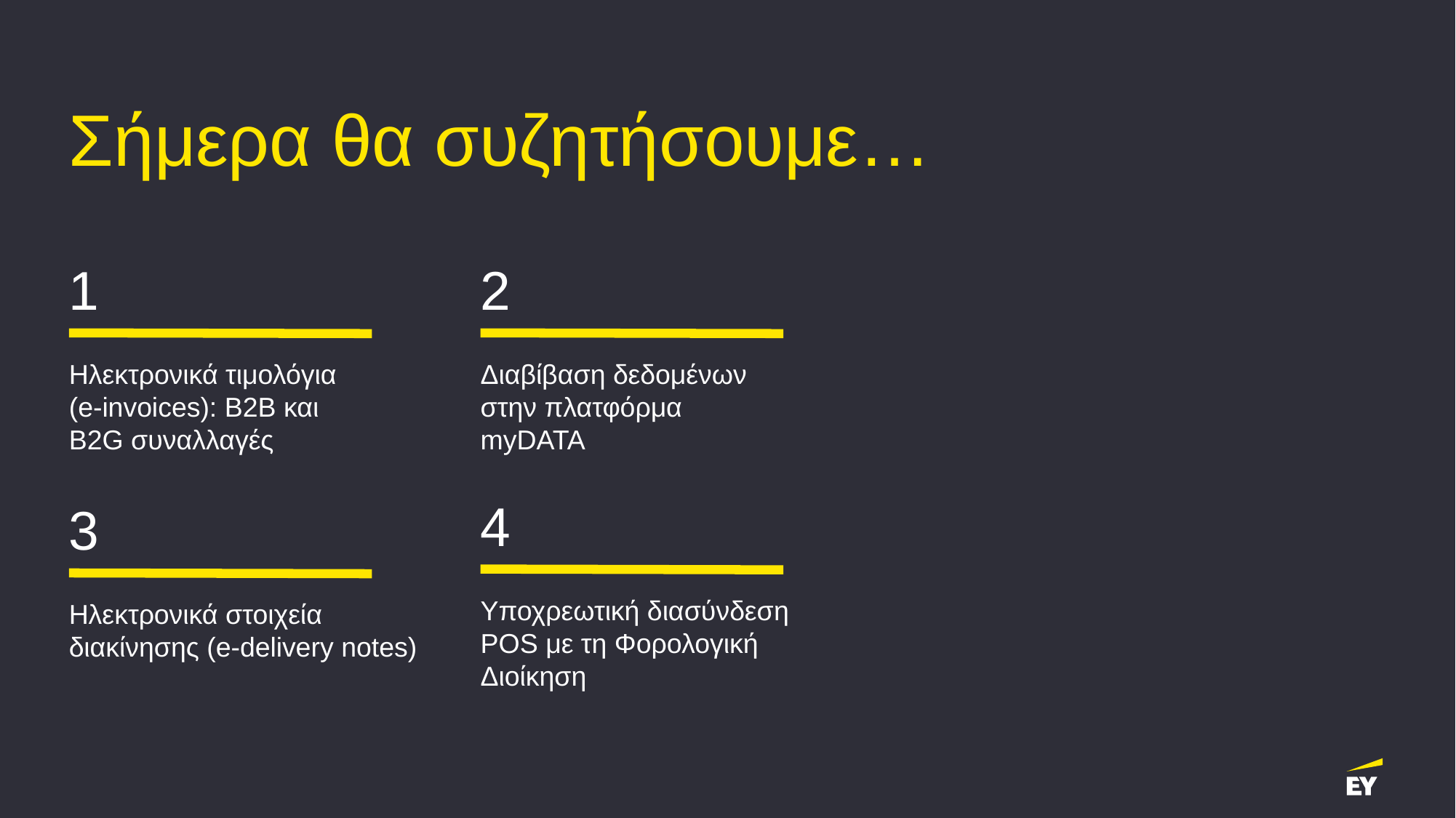

Σήμερα θα συζητήσουμε…
1
Ηλεκτρονικά τιμολόγια
(e-invoices): B2B και B2G συναλλαγές
2
Διαβίβαση δεδομένων
στην πλατφόρμα myDATA
4
Υποχρεωτική διασύνδεση POS με τη Φορολογική Διοίκηση
3
Ηλεκτρονικά στοιχεία
διακίνησης (e-delivery notes)